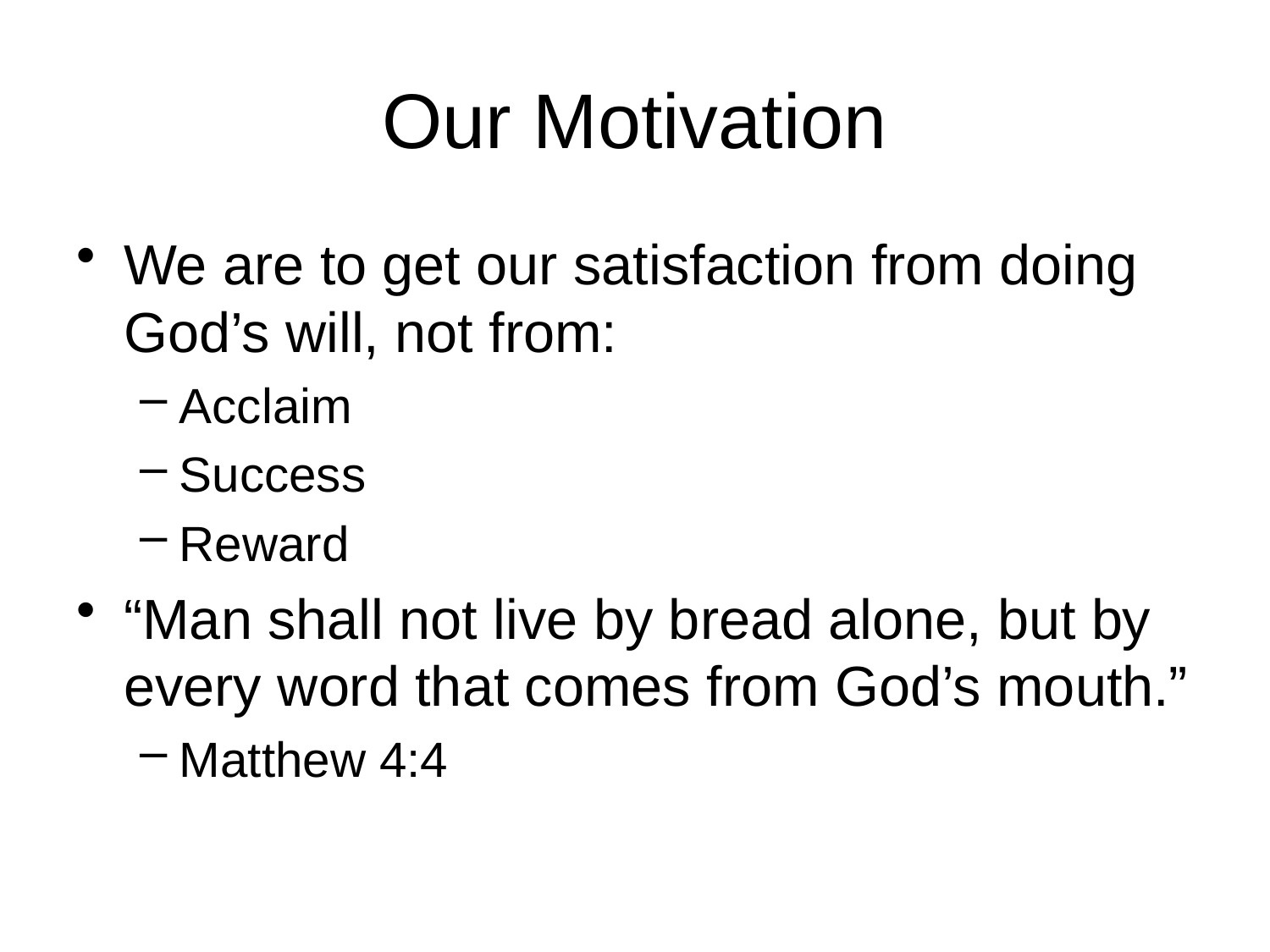

# Our Motivation
We are to get our satisfaction from doing God’s will, not from:
Acclaim
Success
Reward
“Man shall not live by bread alone, but by every word that comes from God’s mouth.”
Matthew 4:4